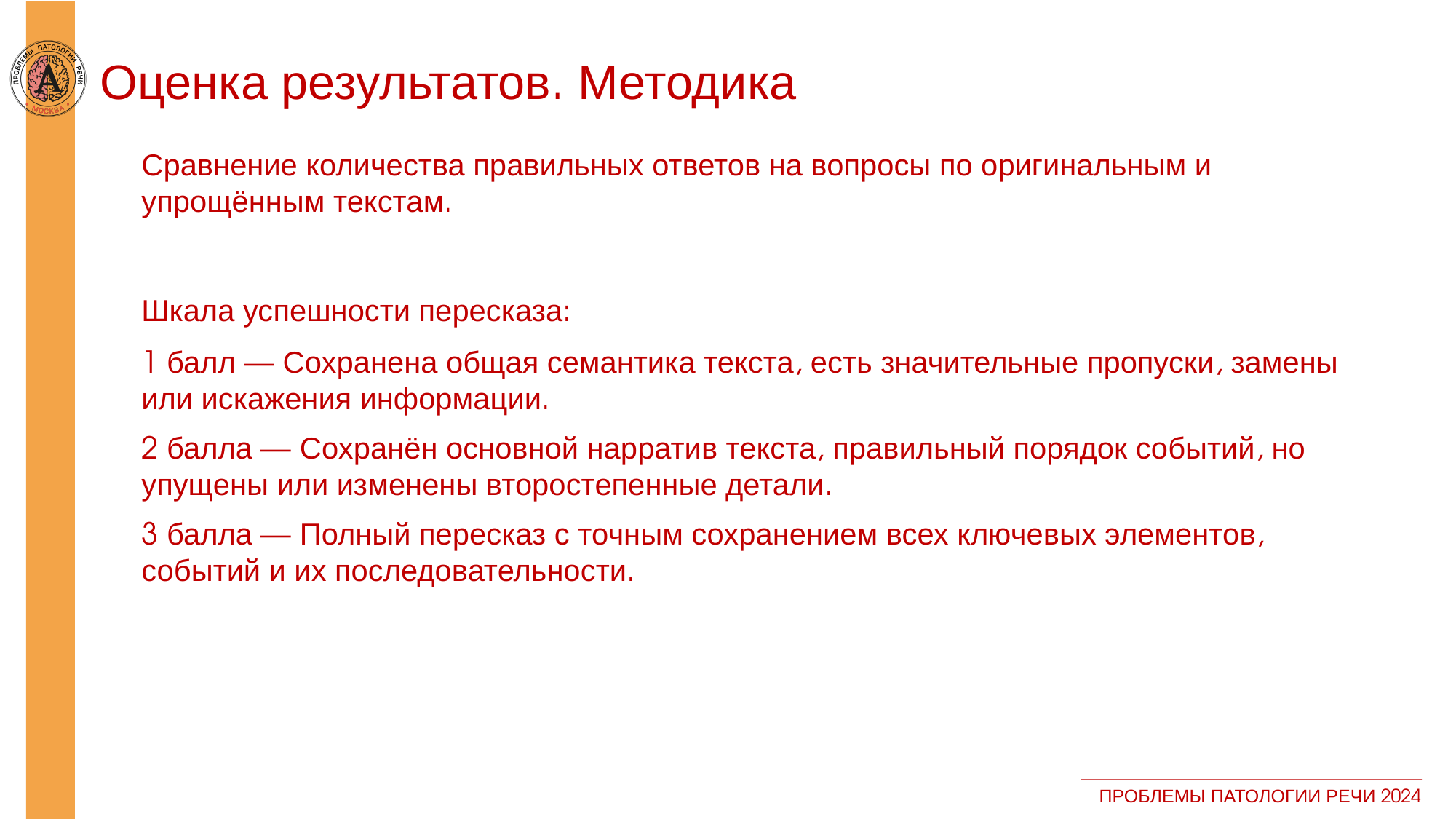

# Оценка результатов. Методика
Сравнение количества правильных ответов на вопросы по оригинальным и упрощённым текстам.

Шкала успешности пересказа:
1 балл — Сохранена общая семантика текста, есть значительные пропуски, замены или искажения информации.
2 балла — Сохранён основной нарратив текста, правильный порядок событий, но упущены или изменены второстепенные детали.
3 балла — Полный пересказ с точным сохранением всех ключевых элементов, событий и их последовательности.